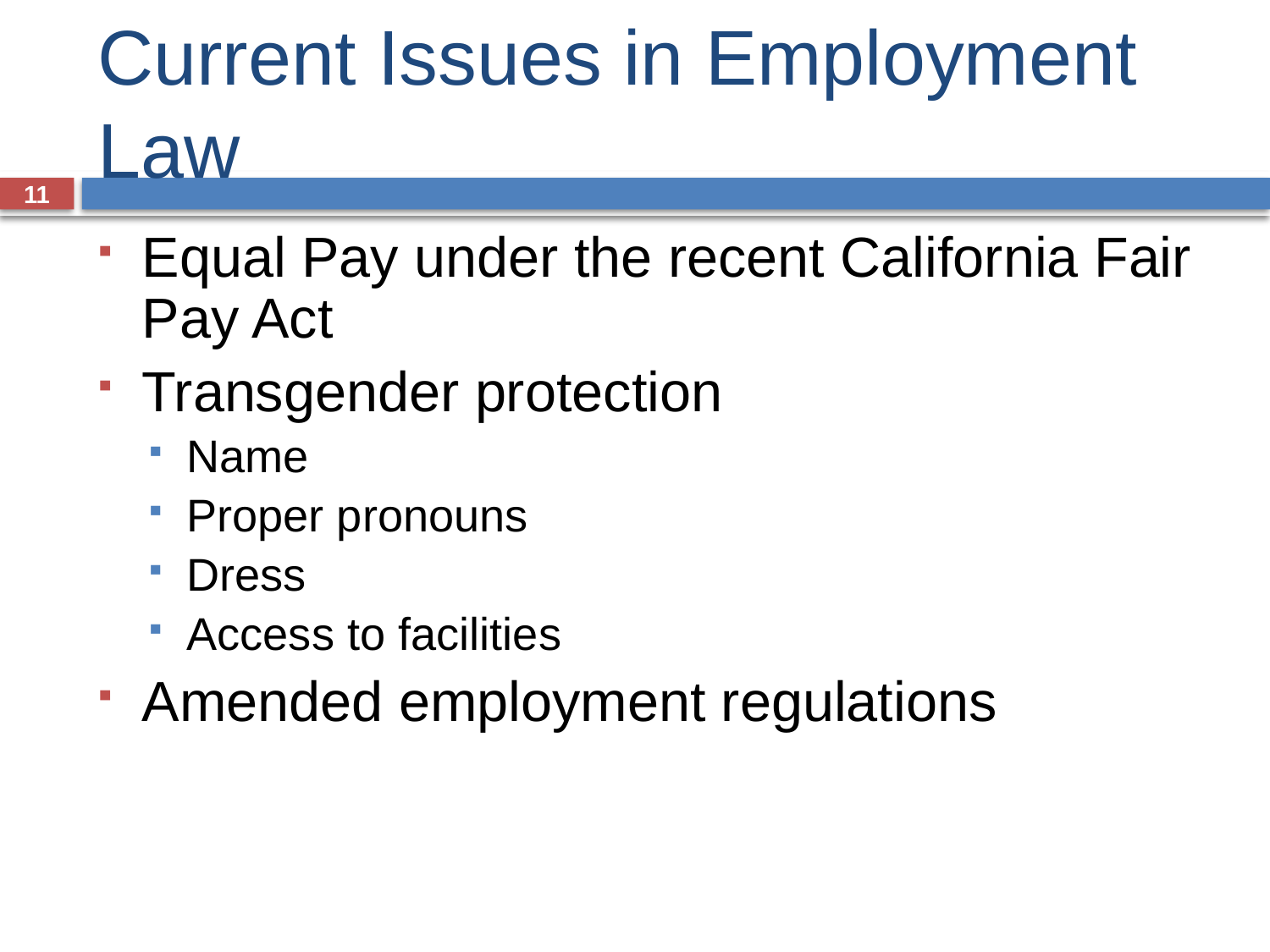

# Current Issues in Employment Law
11
Equal Pay under the recent California Fair Pay Act
Transgender protection
Name
Proper pronouns
Dress
Access to facilities
Amended employment regulations